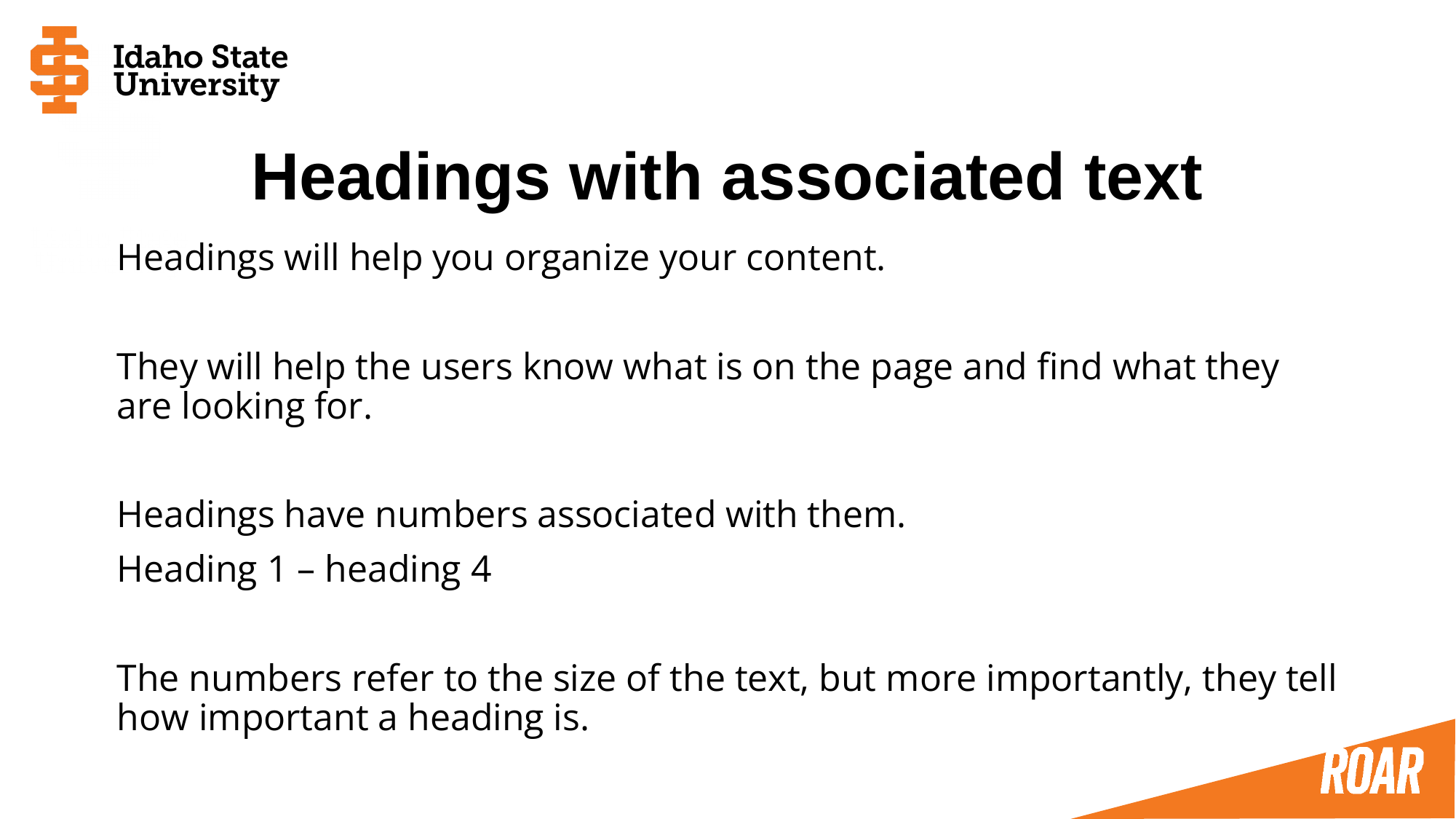

# Headings with associated text
Headings will help you organize your content.

They will help the users know what is on the page and find what they are looking for.

Headings have numbers associated with them.
Heading 1 – heading 4

The numbers refer to the size of the text, but more importantly, they tell how important a heading is.